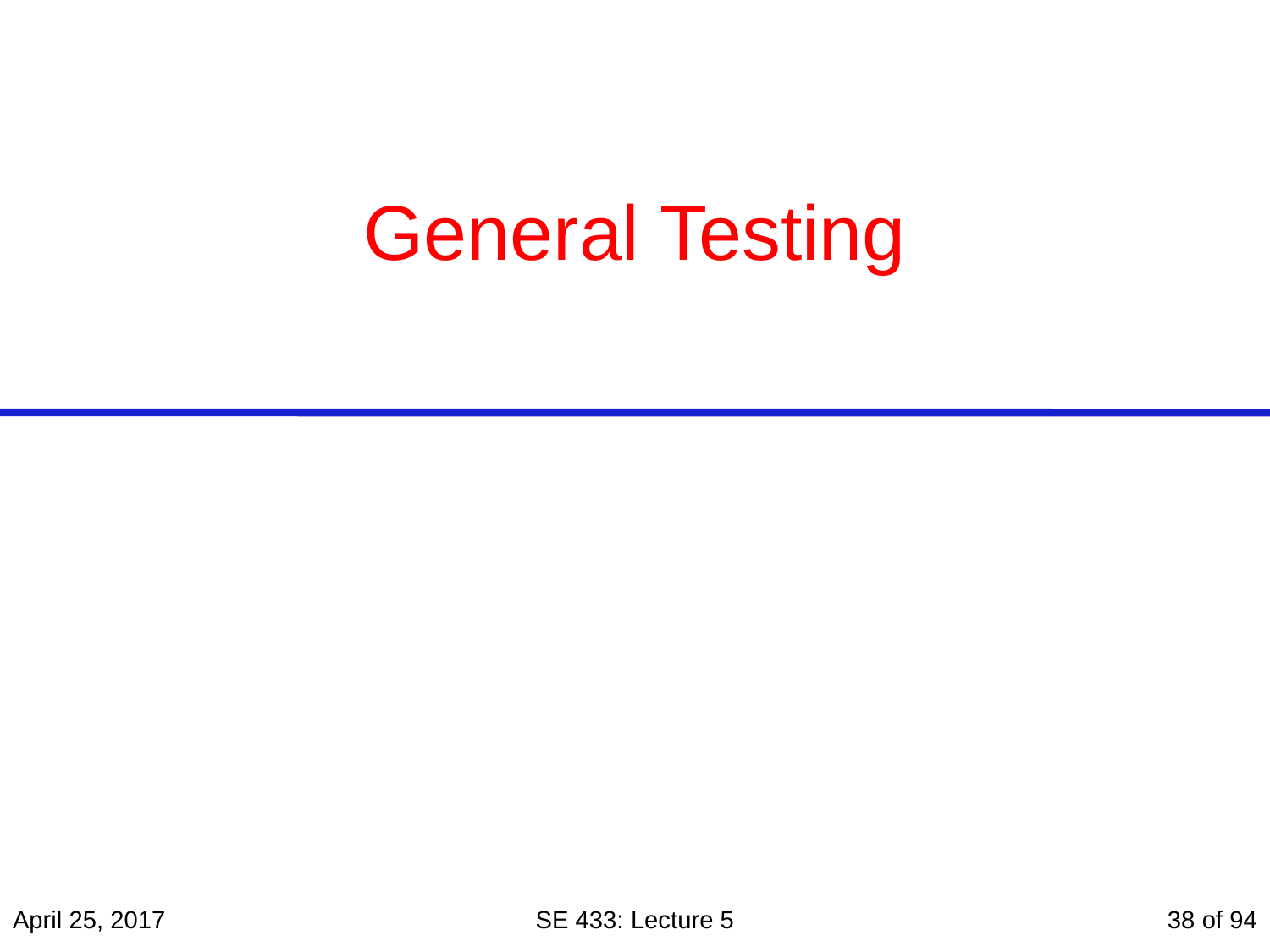

# General Testing

April 25, 2017
SE 433: Lecture 5
38 of 94